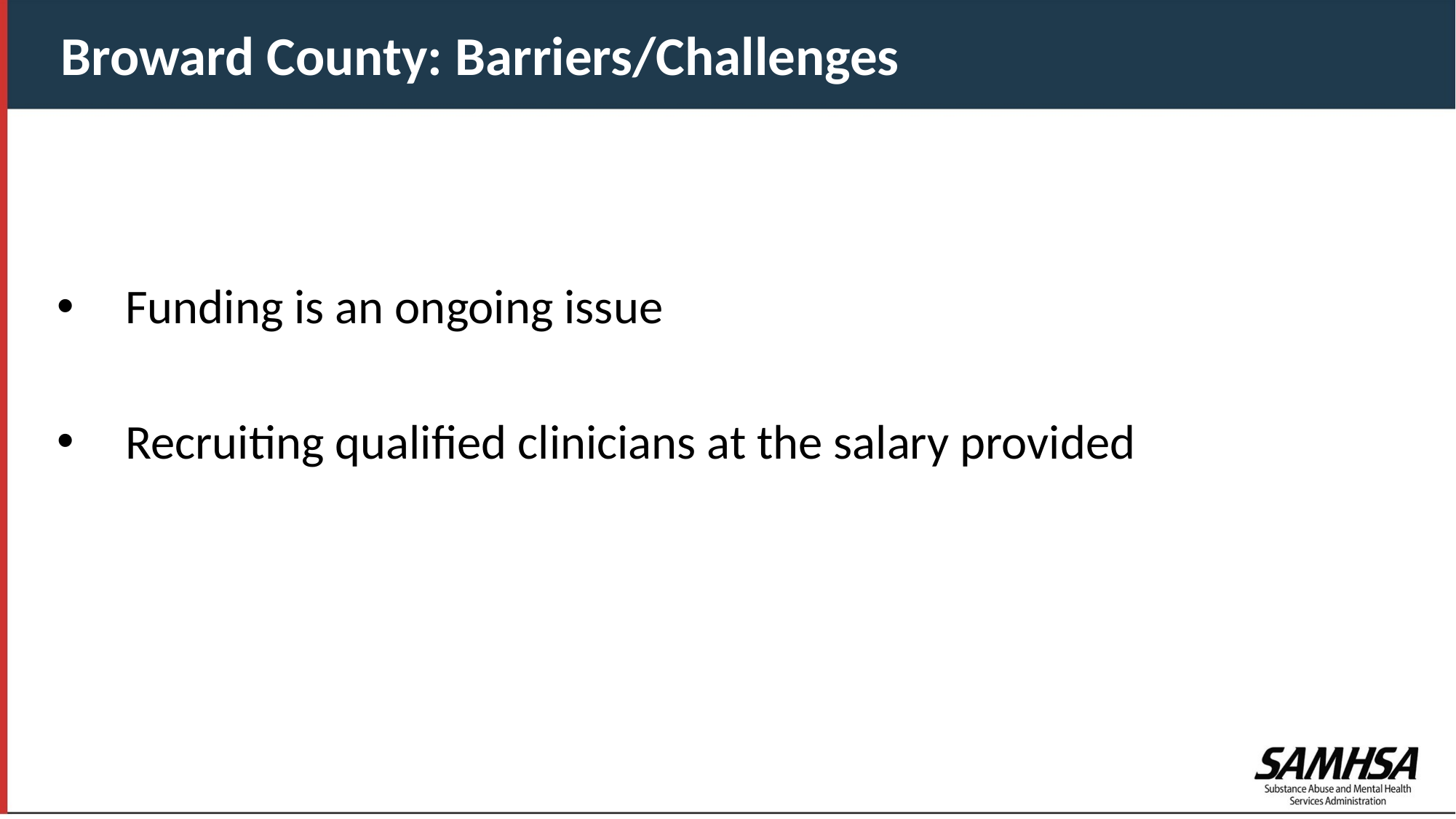

Broward County: Barriers/Challenges
Funding is an ongoing issue

Recruiting qualified clinicians at the salary provided